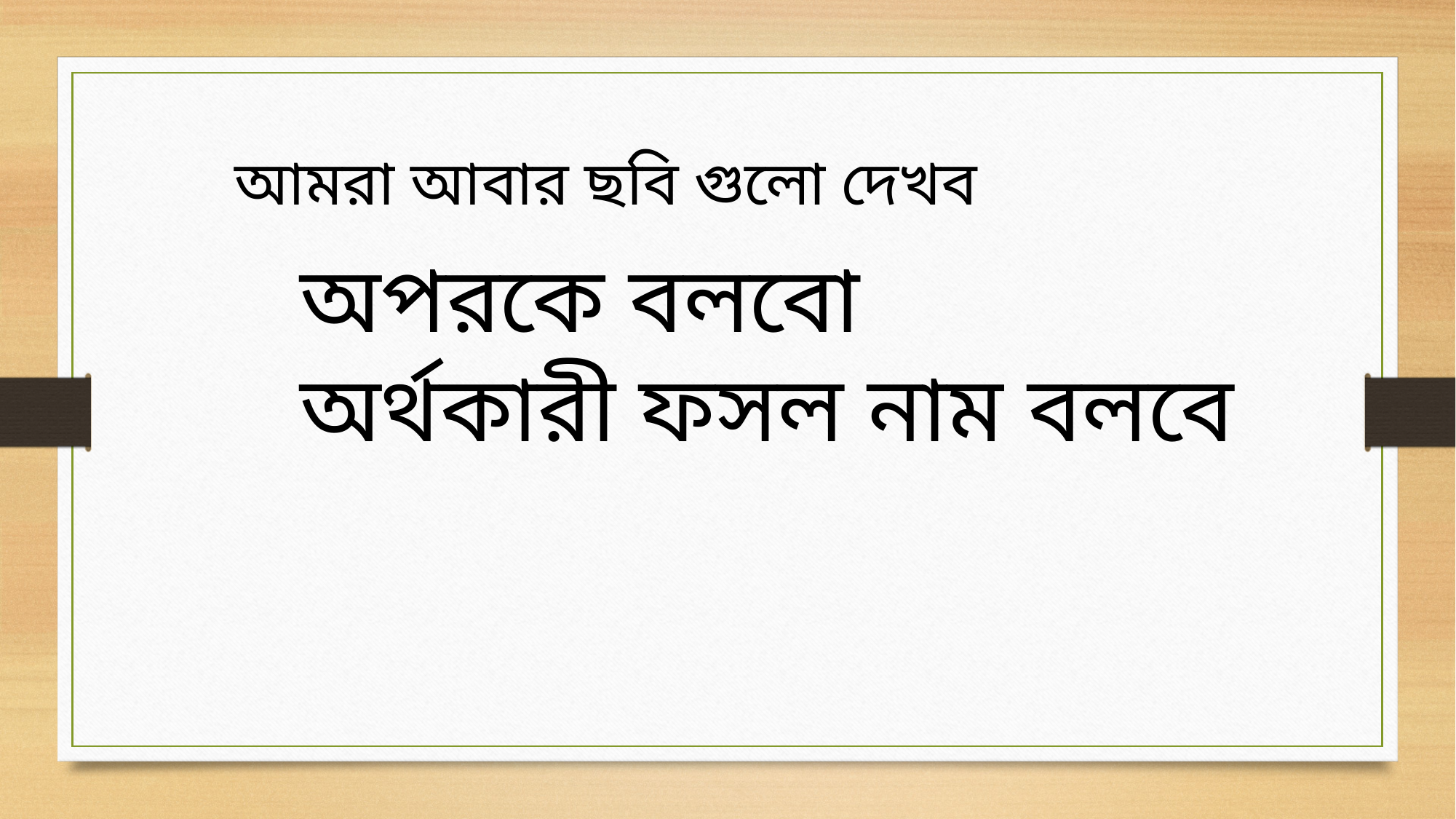

আমরা আবার ছবি গুলো দেখব
অপরকে বলবো
অর্থকারী ফসল নাম বলবে